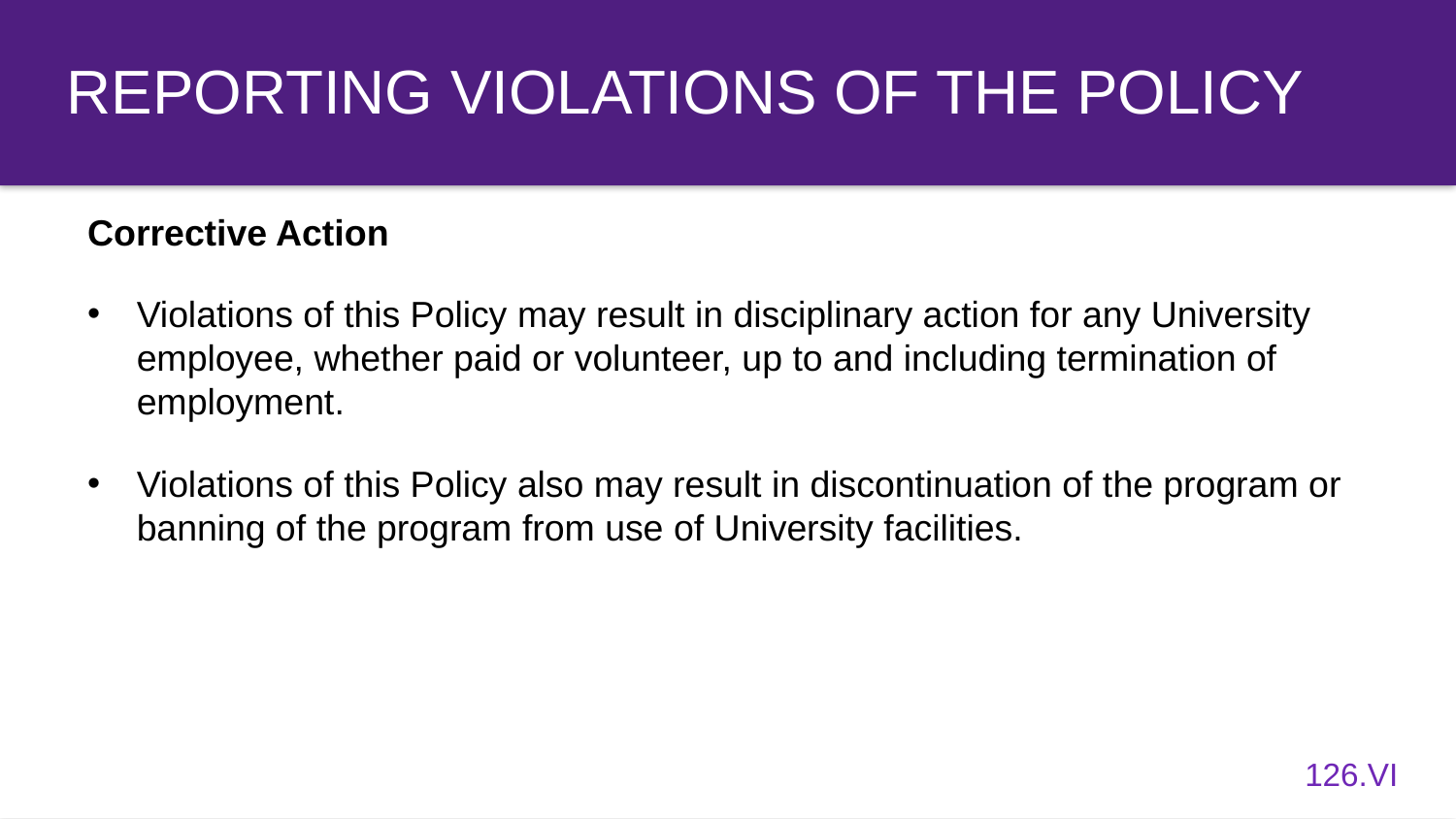

Reporting violations of the policy
Corrective Action

Violations of this Policy may result in disciplinary action for any University employee, whether paid or volunteer, up to and including termination of employment.

Violations of this Policy also may result in discontinuation of the program or banning of the program from use of University facilities.

126.VI